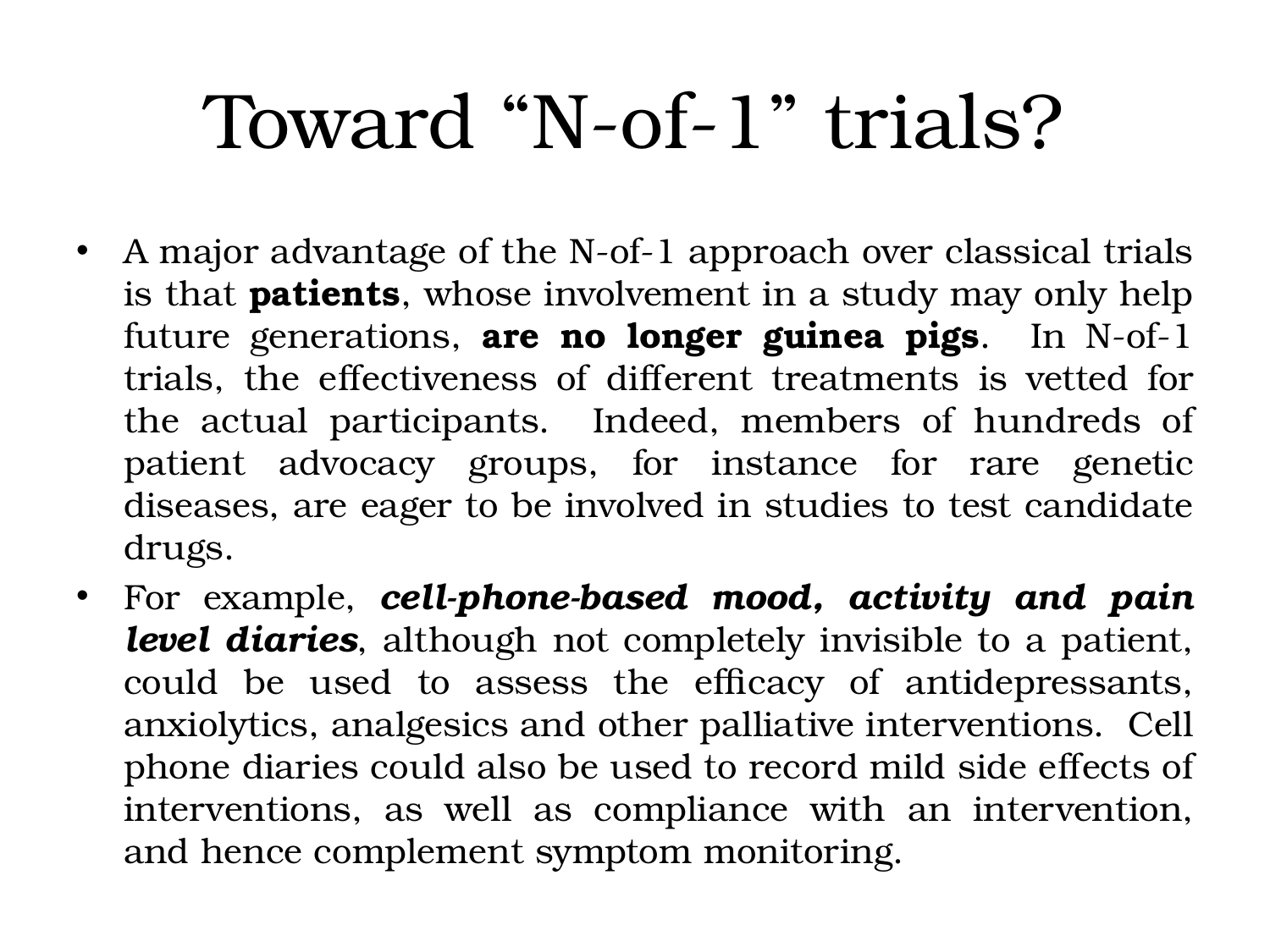

# Toward “N-of-1” trials?
A major advantage of the N-of-1 approach over classical trials is that patients, whose involvement in a study may only help future generations, are no longer guinea pigs.  In N-of-1 trials, the effectiveness of different treatments is vetted for the actual participants.  Indeed, members of hundreds of patient advocacy groups, for instance for rare genetic diseases, are eager to be involved in studies to test candidate drugs.
For example, cell-phone-based mood, activity and pain level diaries, although not completely invisible to a patient, could be used to assess the efficacy of antidepressants, anxiolytics, analgesics and other palliative interventions.  Cell phone diaries could also be used to record mild side effects of interventions, as well as compliance with an intervention, and hence complement symptom monitoring.